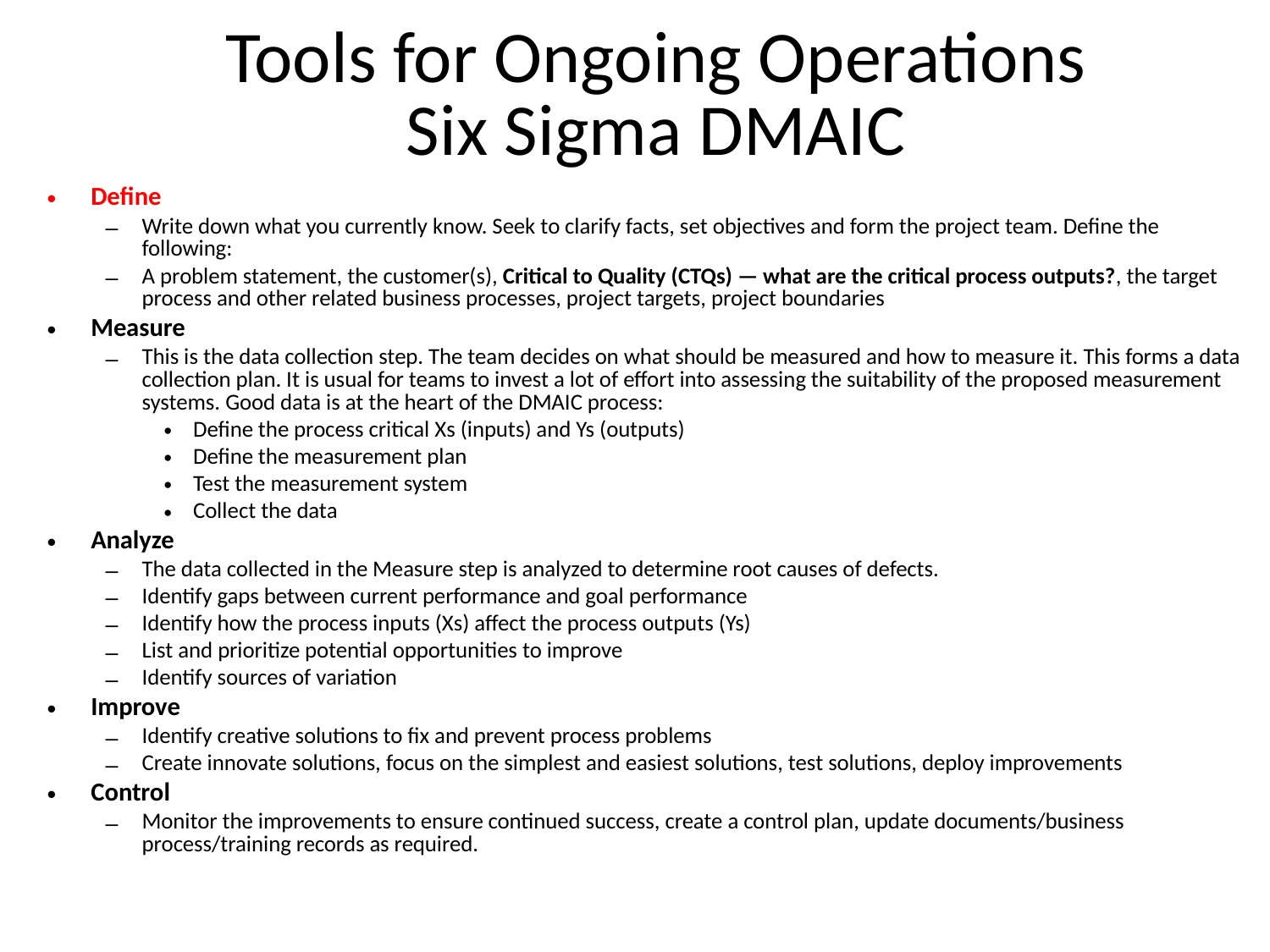

Tools for Ongoing Operations
Six Sigma DMAIC
Define
Write down what you currently know. Seek to clarify facts, set objectives and form the project team. Define the following:
A problem statement, the customer(s), Critical to Quality (CTQs) — what are the critical process outputs?, the target process and other related business processes, project targets, project boundaries
Measure
This is the data collection step. The team decides on what should be measured and how to measure it. This forms a data collection plan. It is usual for teams to invest a lot of effort into assessing the suitability of the proposed measurement systems. Good data is at the heart of the DMAIC process:
Define the process critical Xs (inputs) and Ys (outputs)
Define the measurement plan
Test the measurement system
Collect the data
Analyze
The data collected in the Measure step is analyzed to determine root causes of defects.
Identify gaps between current performance and goal performance
Identify how the process inputs (Xs) affect the process outputs (Ys)
List and prioritize potential opportunities to improve
Identify sources of variation
Improve
Identify creative solutions to fix and prevent process problems
Create innovate solutions, focus on the simplest and easiest solutions, test solutions, deploy improvements
Control
Monitor the improvements to ensure continued success, create a control plan, update documents/business process/training records as required.